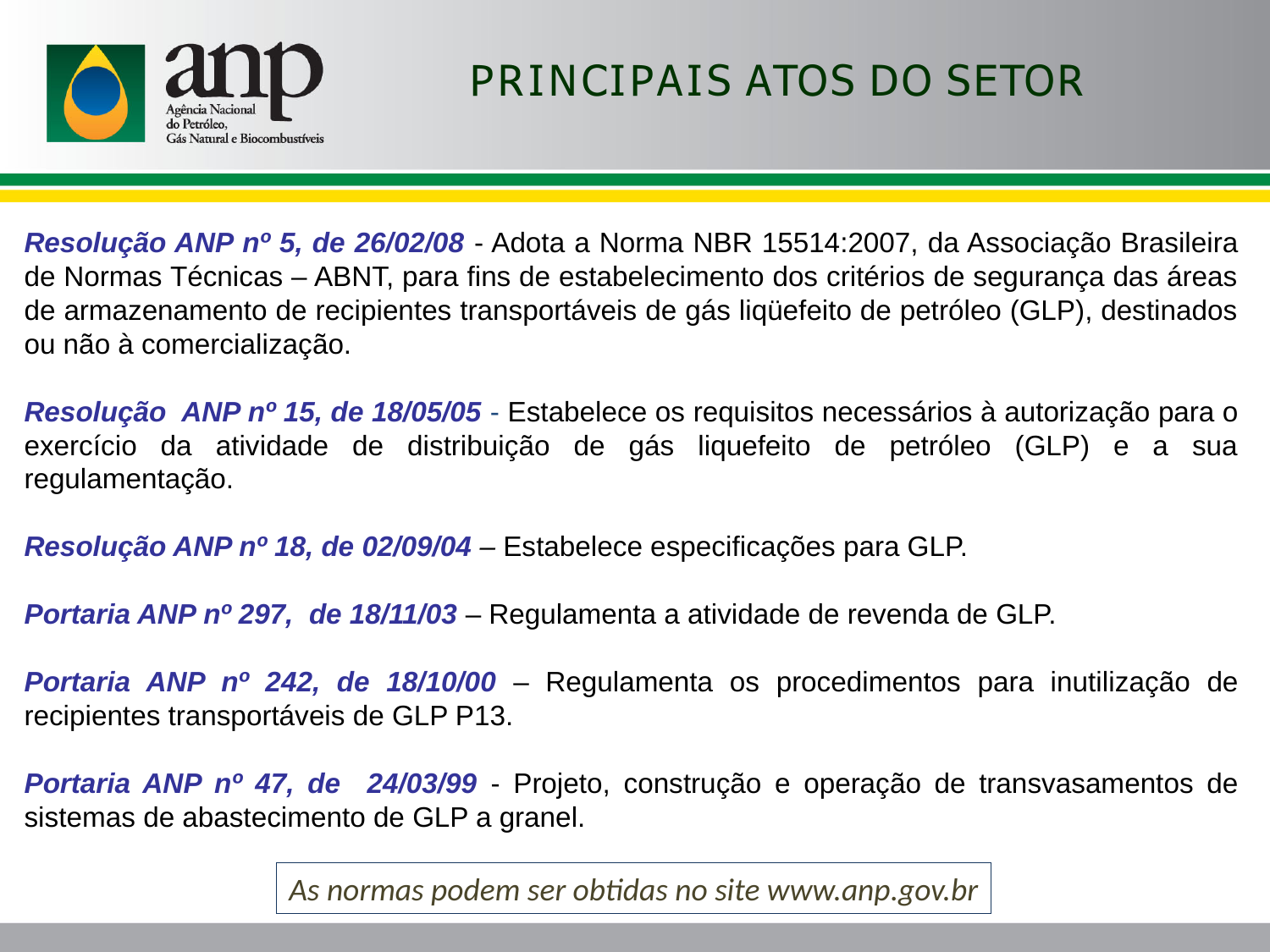

PRINCIPAIS ATOS DO SETOR

Resolução ANP nº 5, de 26/02/08 - Adota a Norma NBR 15514:2007, da Associação Brasileira de Normas Técnicas – ABNT, para fins de estabelecimento dos critérios de segurança das áreas de armazenamento de recipientes transportáveis de gás liqüefeito de petróleo (GLP), destinados ou não à comercialização.

Resolução  ANP nº 15, de 18/05/05 - Estabelece os requisitos necessários à autorização para o exercício da atividade de distribuição de gás liquefeito de petróleo (GLP) e a sua regulamentação.

Resolução ANP nº 18, de 02/09/04 – Estabelece especificações para GLP.

Portaria ANP nº 297,  de 18/11/03 – Regulamenta a atividade de revenda de GLP.

Portaria ANP nº 242, de 18/10/00 – Regulamenta os procedimentos para inutilização de recipientes transportáveis de GLP P13.

Portaria ANP nº 47, de  24/03/99 - Projeto, construção e operação de transvasamentos de sistemas de abastecimento de GLP a granel.

As normas podem ser obtidas no site www.anp.gov.br